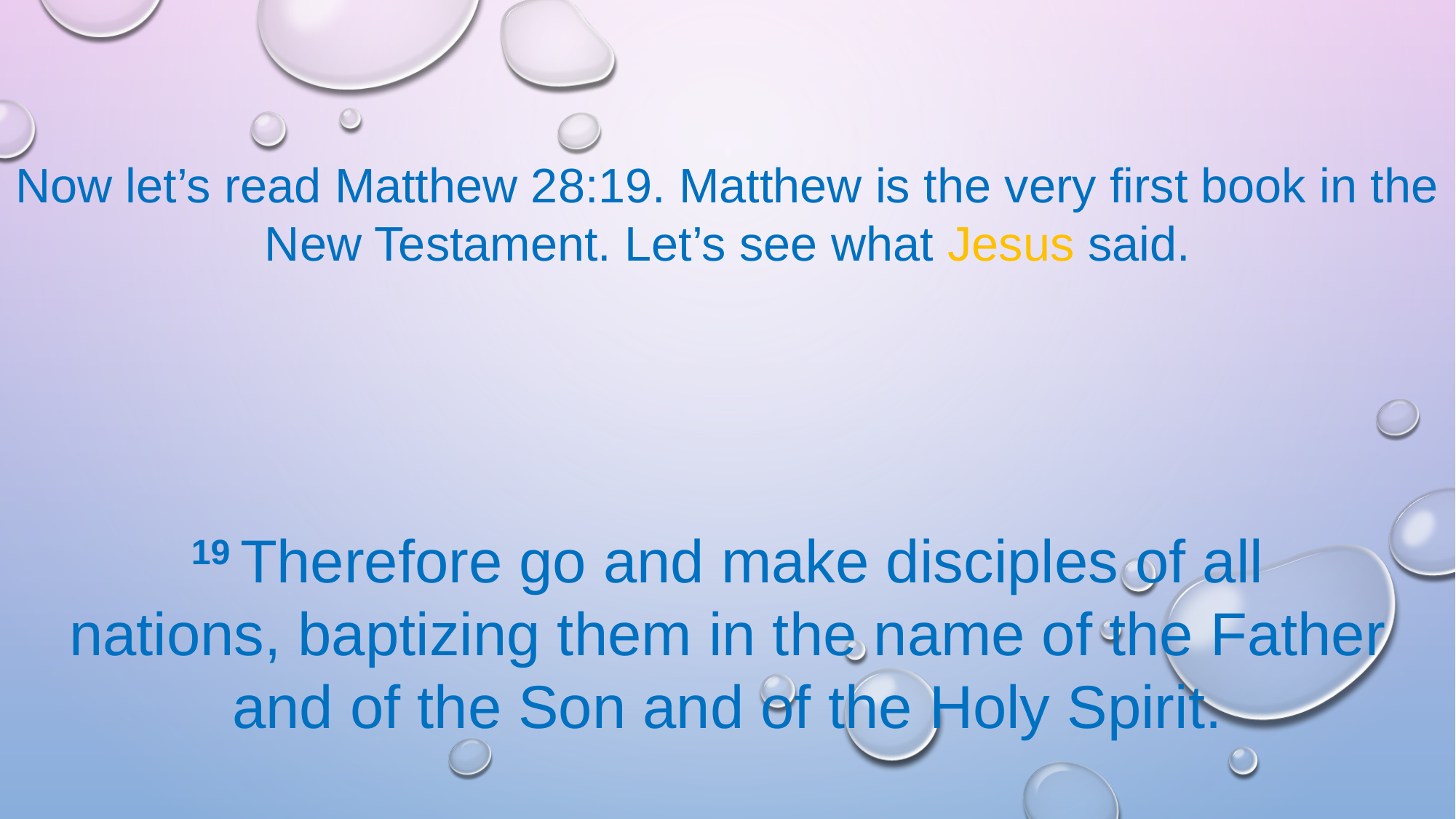

Now let’s read Matthew 28:19. Matthew is the very first book in the New Testament. Let’s see what Jesus said.

19 Therefore go and make disciples of all nations, baptizing them in the name of the Father and of the Son and of the Holy Spirit.